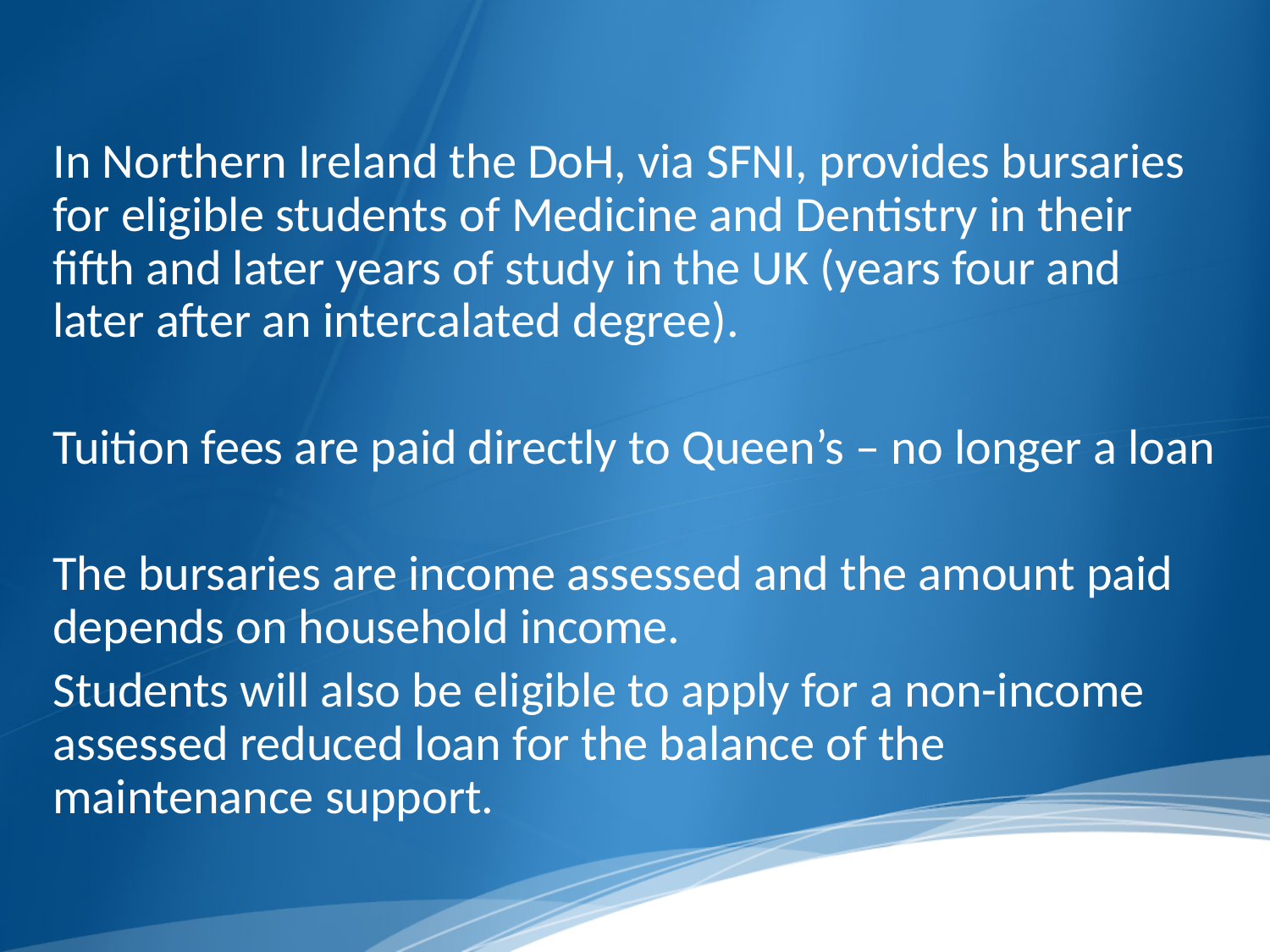

#

In Northern Ireland the DoH, via SFNI, provides bursaries for eligible students of Medicine and Dentistry in their fifth and later years of study in the UK (years four and later after an intercalated degree).

Tuition fees are paid directly to Queen’s – no longer a loan

The bursaries are income assessed and the amount paid depends on household income.
Students will also be eligible to apply for a non-income assessed reduced loan for the balance of the maintenance support.